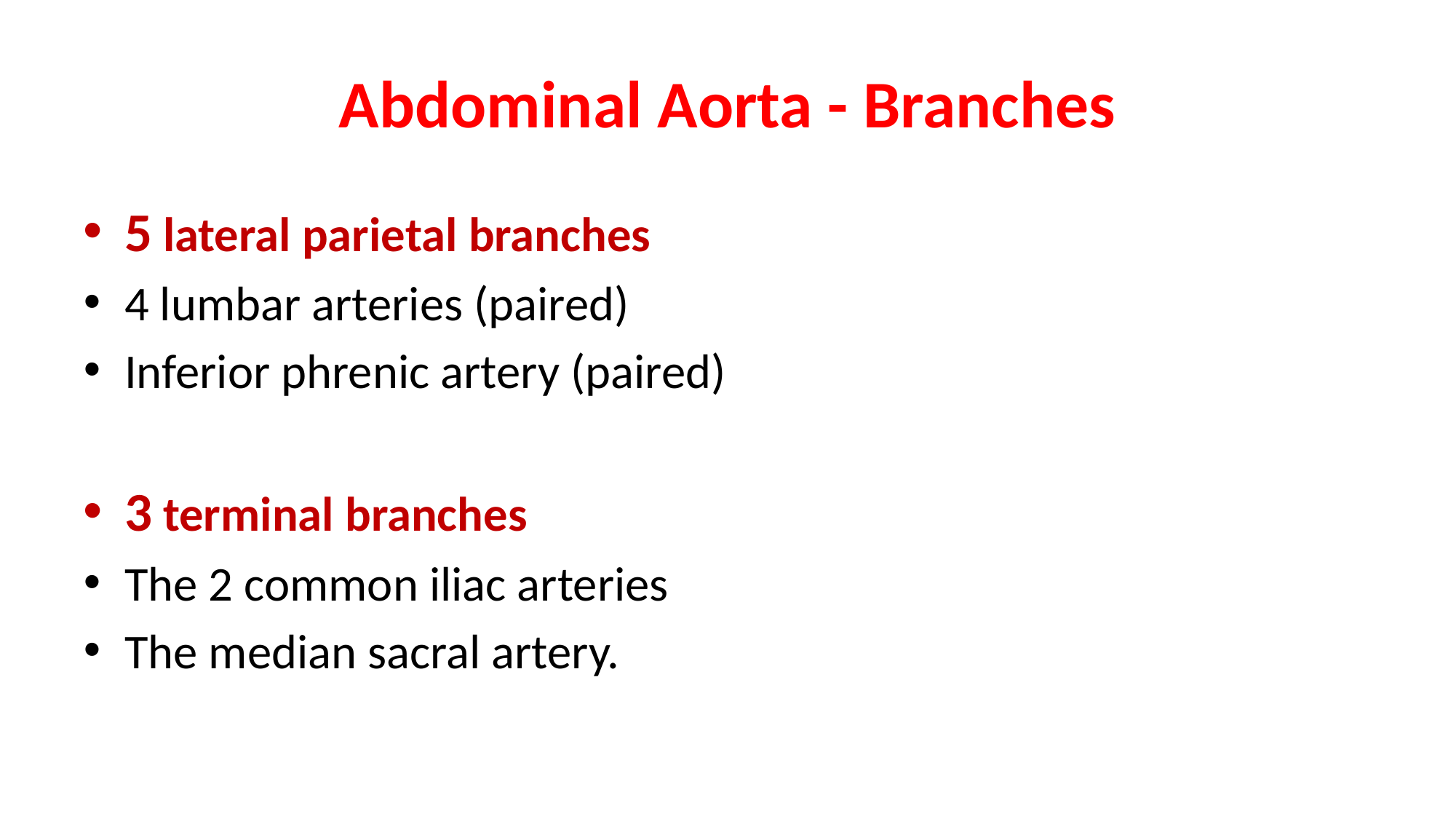

# Abdominal Aorta - Branches
5 lateral parietal branches
4 lumbar arteries (paired)
Inferior phrenic artery (paired)

3 terminal branches
The 2 common iliac arteries
The median sacral artery.